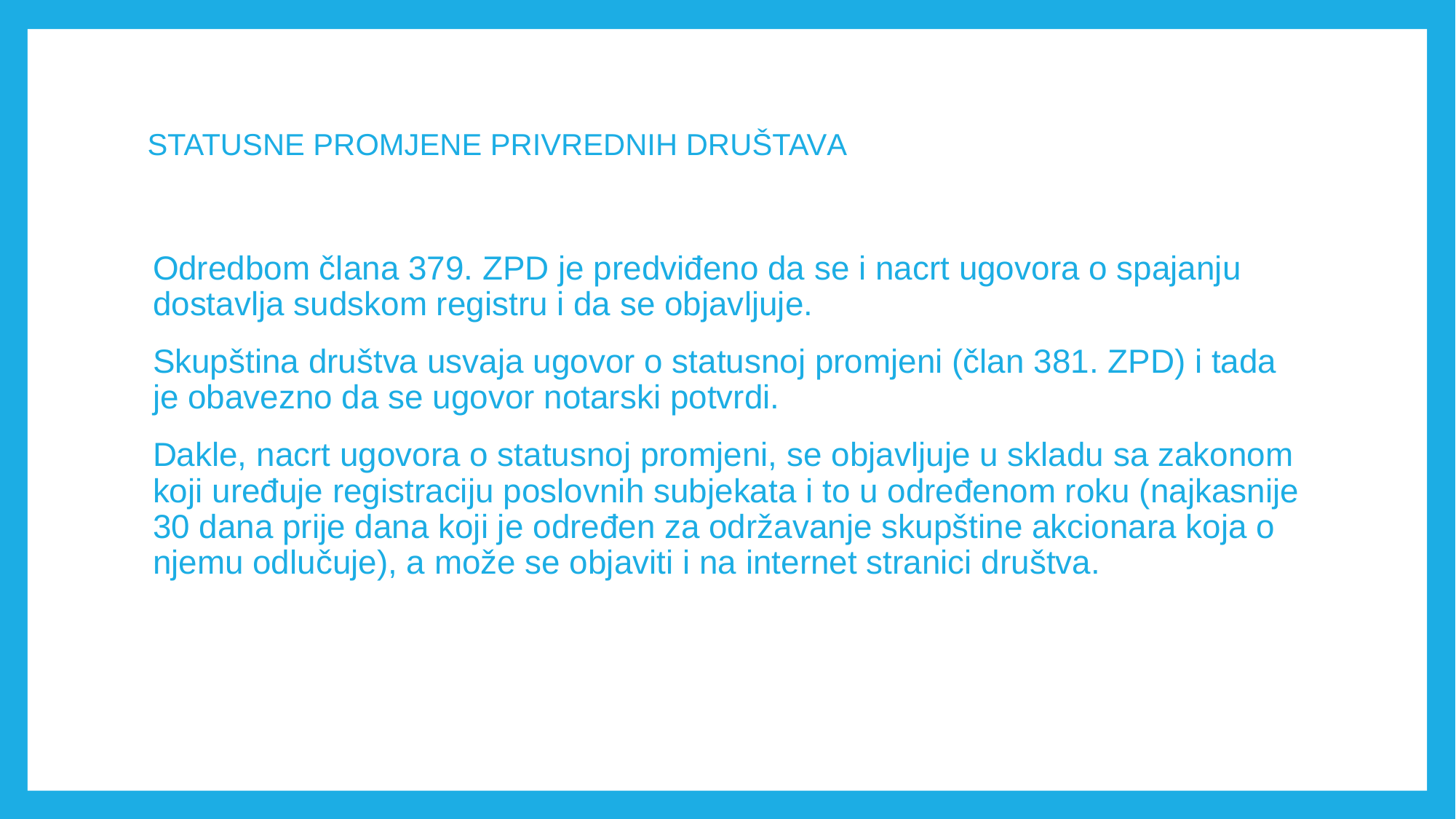

# STATUSNE PROMJENE PRIVREDNIH DRUŠTAVА
Odredbom člana 379. ZPD je predviđeno da se i nacrt ugovora o spajanju dostavlja sudskom registru i da se objavljuje.
Skupština društva usvaja ugovor o statusnoj promjeni (član 381. ZPD) i tada je obavezno da se ugovor notarski potvrdi.
Dakle, nacrt ugovora o statusnoj promjeni, se objavljuje u skladu sa zakonom koji uređuje registraciju poslovnih subjekata i to u određenom roku (najkasnije 30 dana prije dana koji je određen za održavanje skupštine akcionara koja o njemu odlučuje), a može se objaviti i na internet stranici društva.